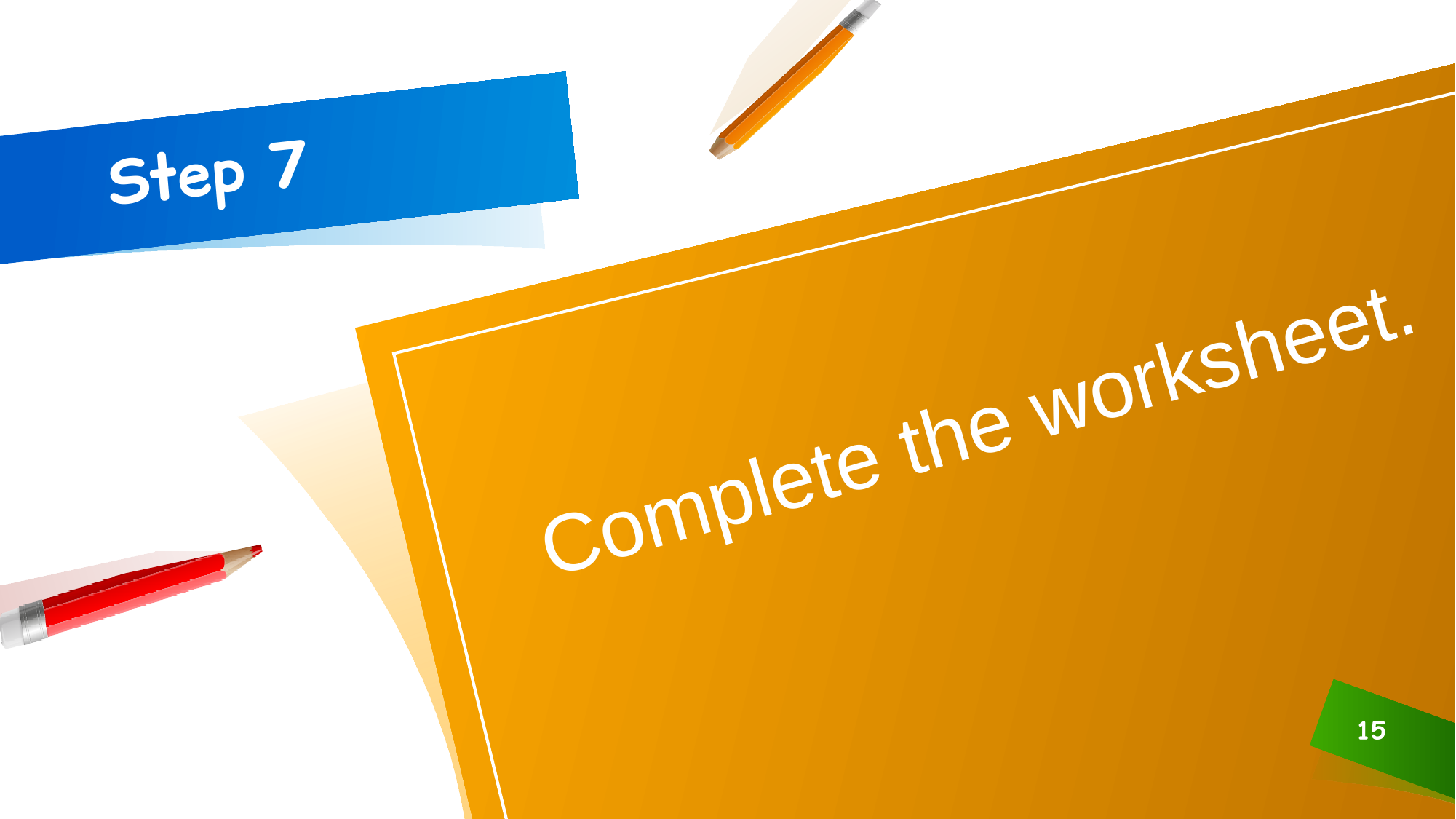

# Step 7
Complete the worksheet.
15